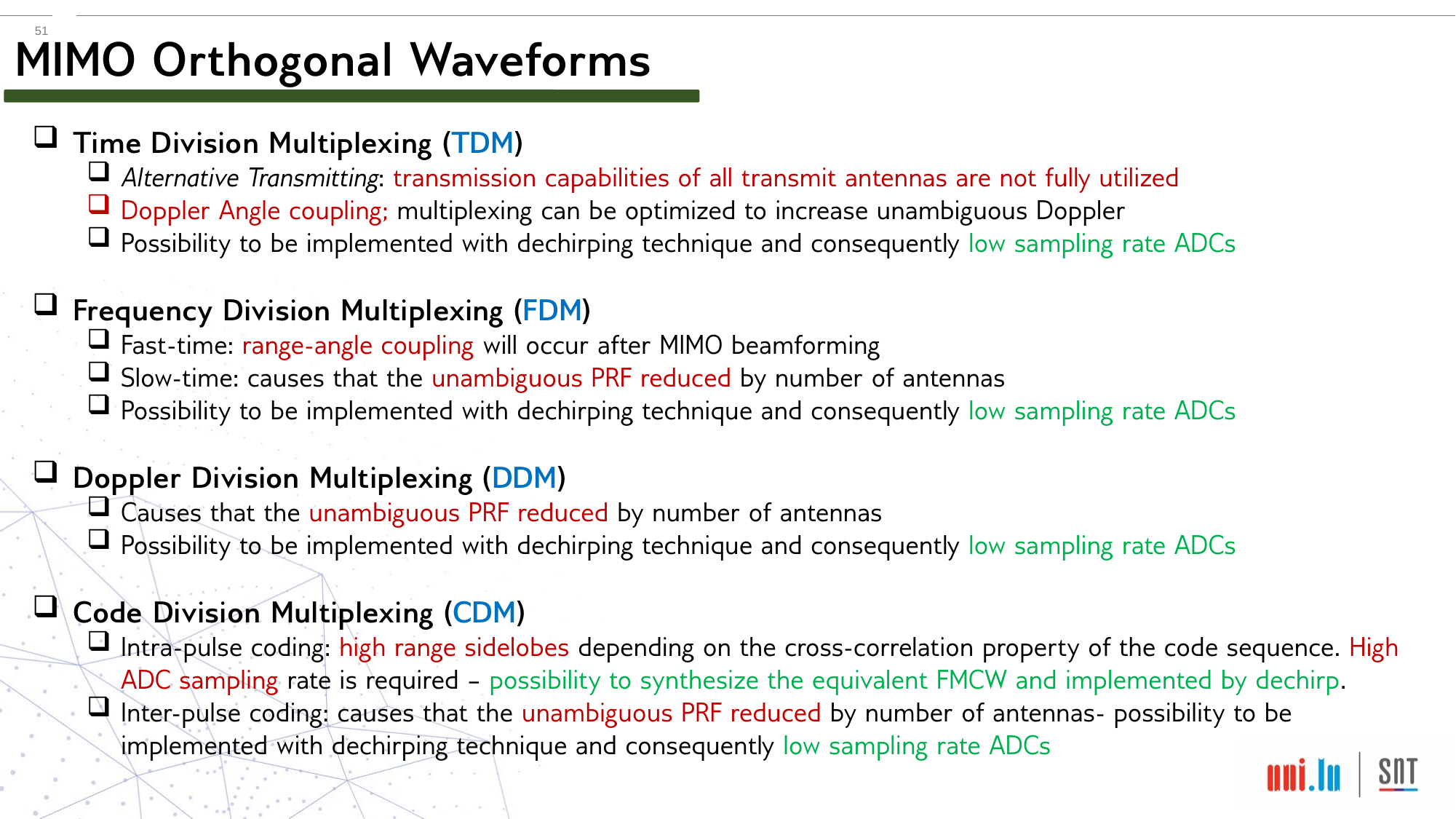

MIMO Orthogonal Waveforms

Time Division Multiplexing (TDM)
Alternative Transmitting: transmission capabilities of all transmit antennas are not fully utilized
Doppler Angle coupling; multiplexing can be optimized to increase unambiguous Doppler
Possibility to be implemented with dechirping technique and consequently low sampling rate ADCs

Frequency Division Multiplexing (FDM)
Fast-time: range-angle coupling will occur after MIMO beamforming
Slow-time: causes that the unambiguous PRF reduced by number of antennas
Possibility to be implemented with dechirping technique and consequently low sampling rate ADCs

Doppler Division Multiplexing (DDM)
Causes that the unambiguous PRF reduced by number of antennas
Possibility to be implemented with dechirping technique and consequently low sampling rate ADCs

Code Division Multiplexing (CDM)
Intra-pulse coding: high range sidelobes depending on the cross-correlation property of the code sequence. High ADC sampling rate is required – possibility to synthesize the equivalent FMCW and implemented by dechirp.
Inter-pulse coding: causes that the unambiguous PRF reduced by number of antennas- possibility to be implemented with dechirping technique and consequently low sampling rate ADCs